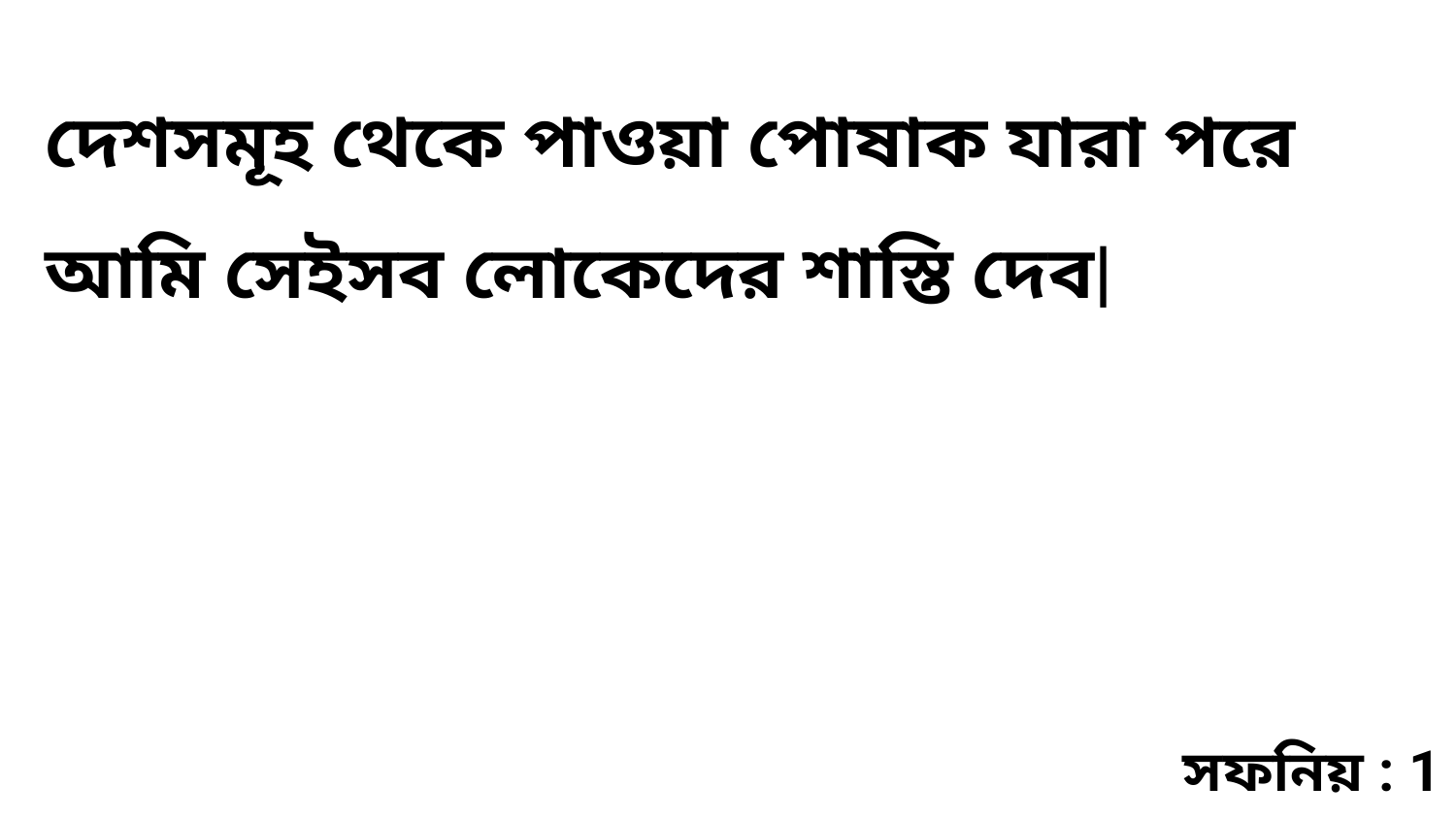

দেশসমূহ থেকে পাওয়া পোষাক যারা পরে আমি সেইসব লোকেদের শাস্তি দেব|
সফনিয় : 1